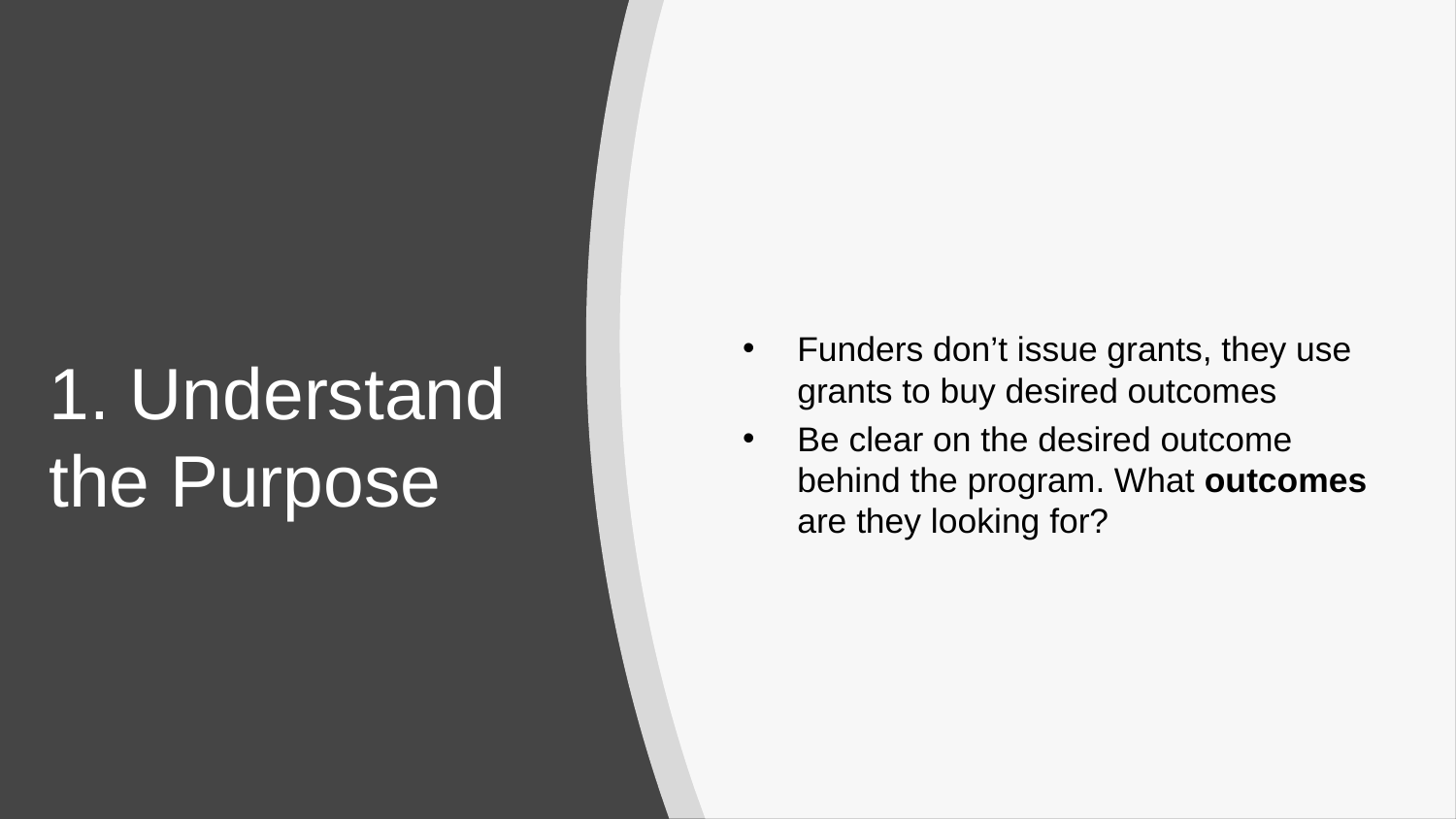

Funders don’t issue grants, they use grants to buy desired outcomes
Be clear on the desired outcome behind the program. What outcomes are they looking for?
# 1. Understand the Purpose